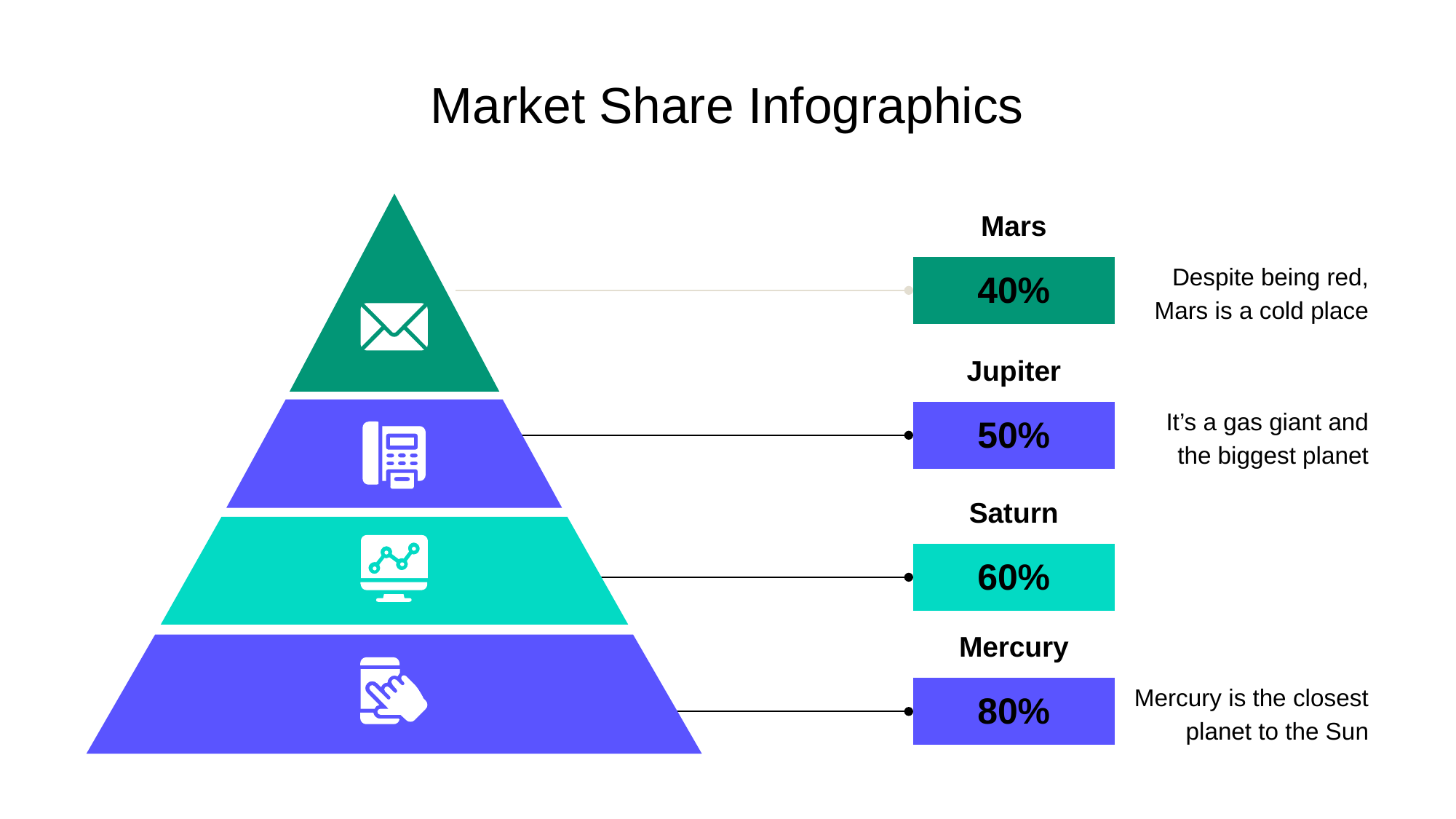

# Market Share Infographics

Mars

Despite being red, Mars is a cold place
40%

Jupiter

It’s a gas giant and the biggest planet
50%

Saturn

60%

Mercury

Mercury is the closest planet to the Sun
80%